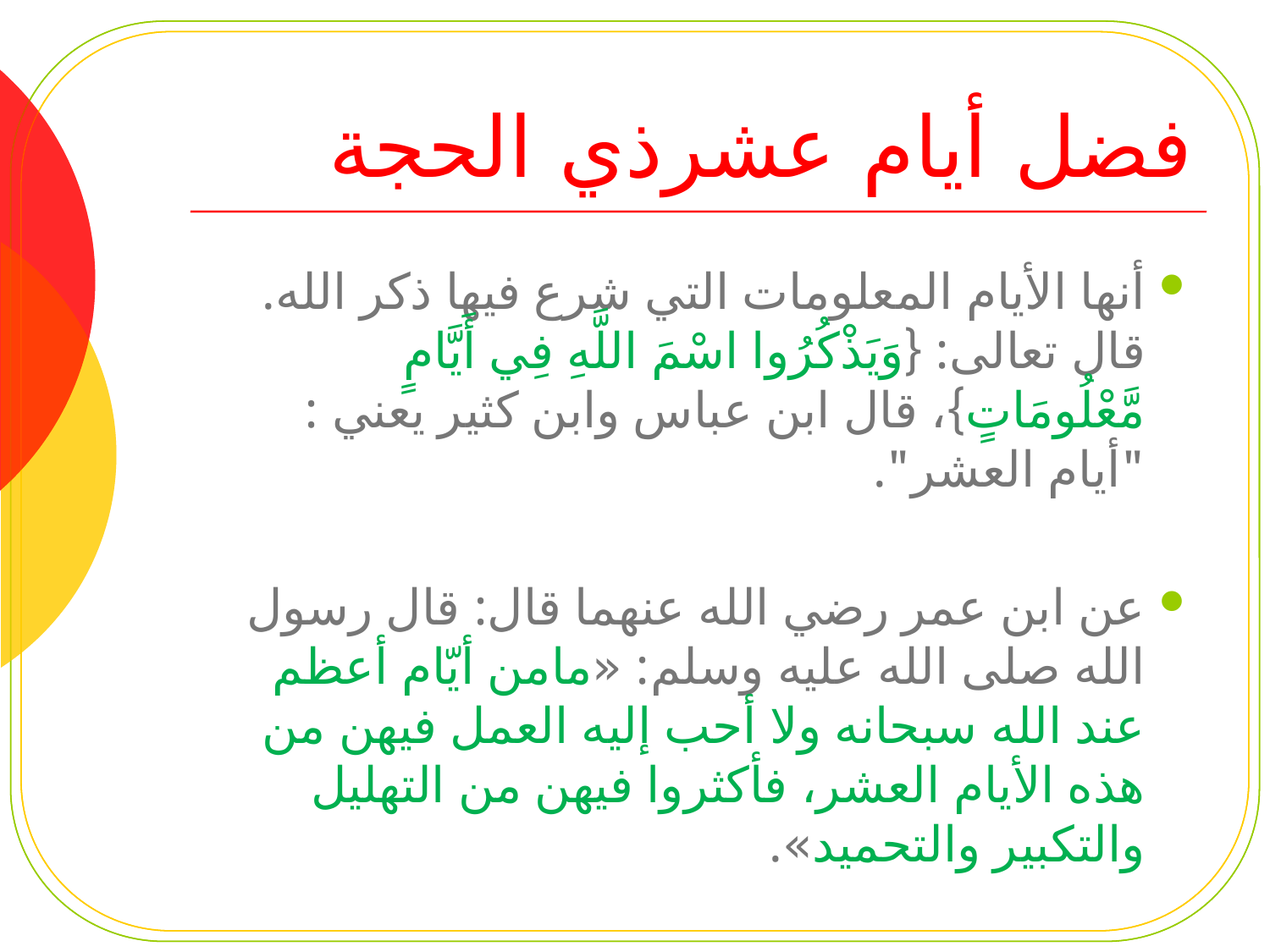

# فضل أيام عشرذي الحجة
أنها الأيام المعلومات التي شرع فيها ذكر الله. قال تعالى: {وَيَذْكُرُوا اسْمَ اللَّهِ فِي أَيَّامٍ مَّعْلُومَاتٍ}، قال ابن عباس وابن كثير يعني : "أيام العشر".

عن ابن عمر رضي الله عنهما قال: قال رسول الله صلى الله عليه وسلم: «مامن أيّام أعظم عند الله سبحانه ولا أحب إليه العمل فيهن من هذه الأيام العشر، فأكثروا فيهن من التهليل والتكبير والتحميد».